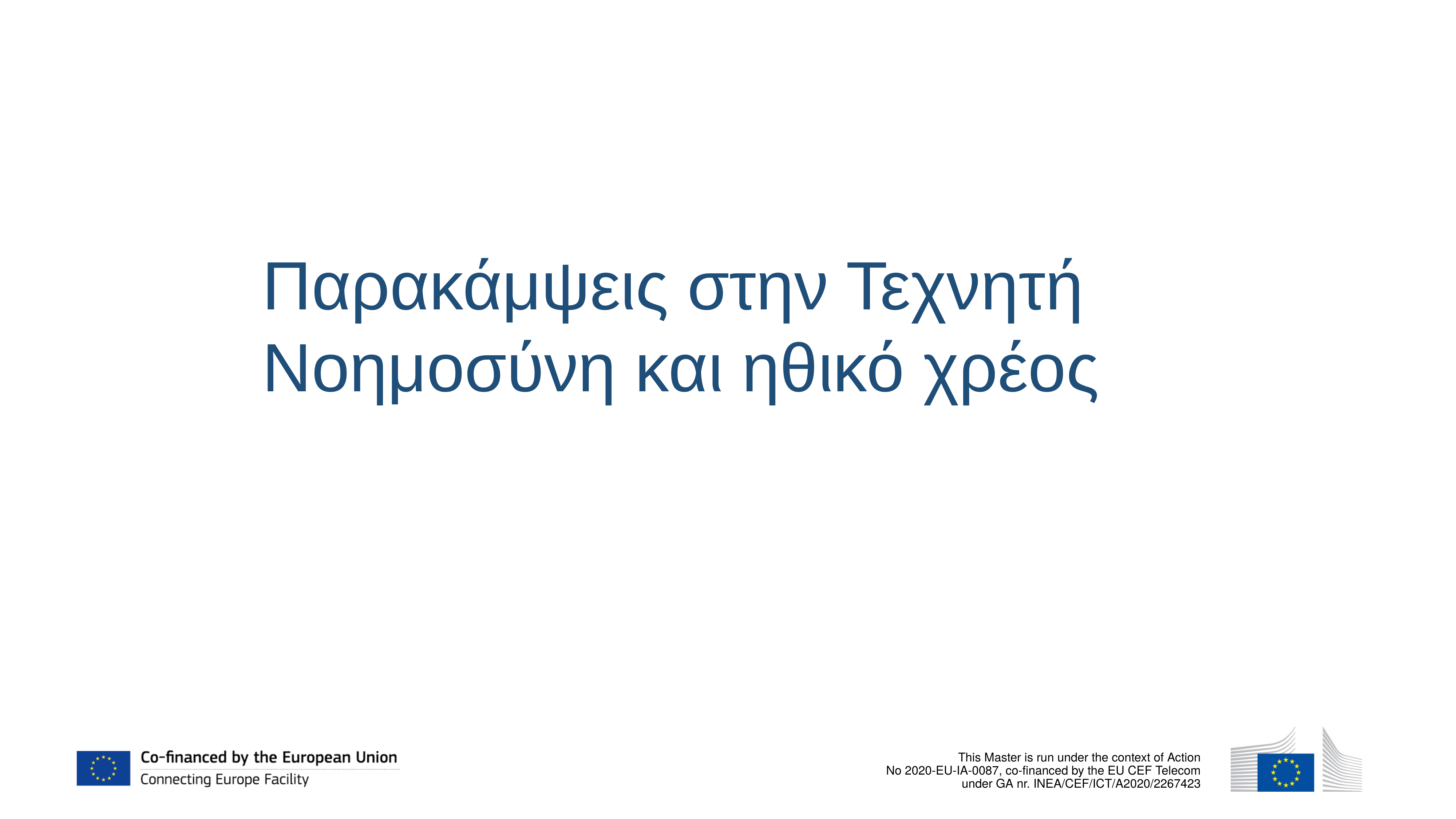

Παρακάμψεις στην Τεχνητή Νοημοσύνη και ηθικό χρέος